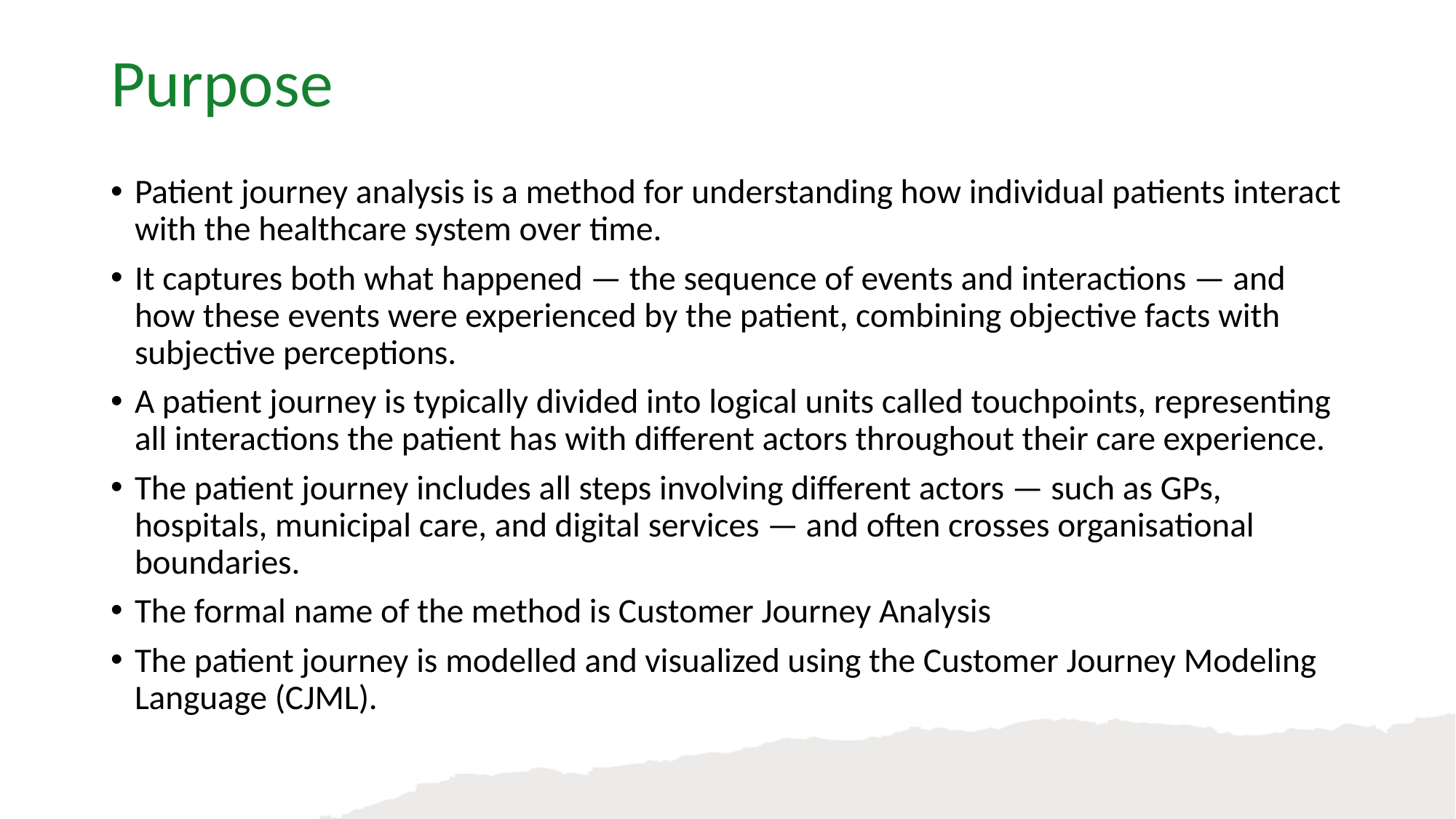

Purpose
Patient journey analysis is a method for understanding how individual patients interact with the healthcare system over time.
It captures both what happened — the sequence of events and interactions — and how these events were experienced by the patient, combining objective facts with subjective perceptions.
A patient journey is typically divided into logical units called touchpoints, representing all interactions the patient has with different actors throughout their care experience.
The patient journey includes all steps involving different actors — such as GPs, hospitals, municipal care, and digital services — and often crosses organisational boundaries.
The formal name of the method is Customer Journey Analysis
The patient journey is modelled and visualized using the Customer Journey Modeling Language (CJML).